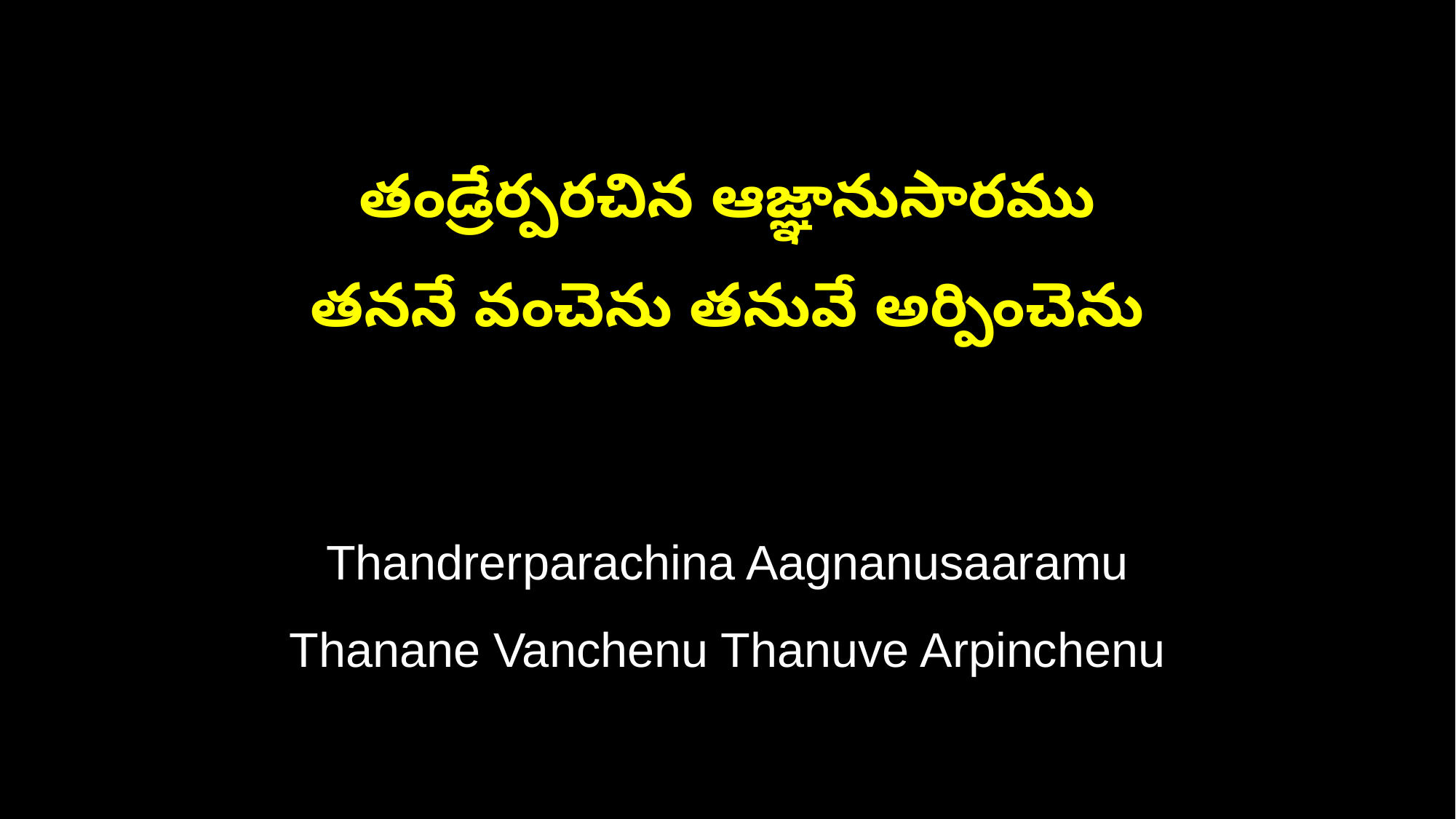

తండ్రేర్పరచిన ఆజ్ఞానుసారము
తననే వంచెను తనువే అర్పించెను
Thandrerparachina Aagnanusaaramu
Thanane Vanchenu Thanuve Arpinchenu